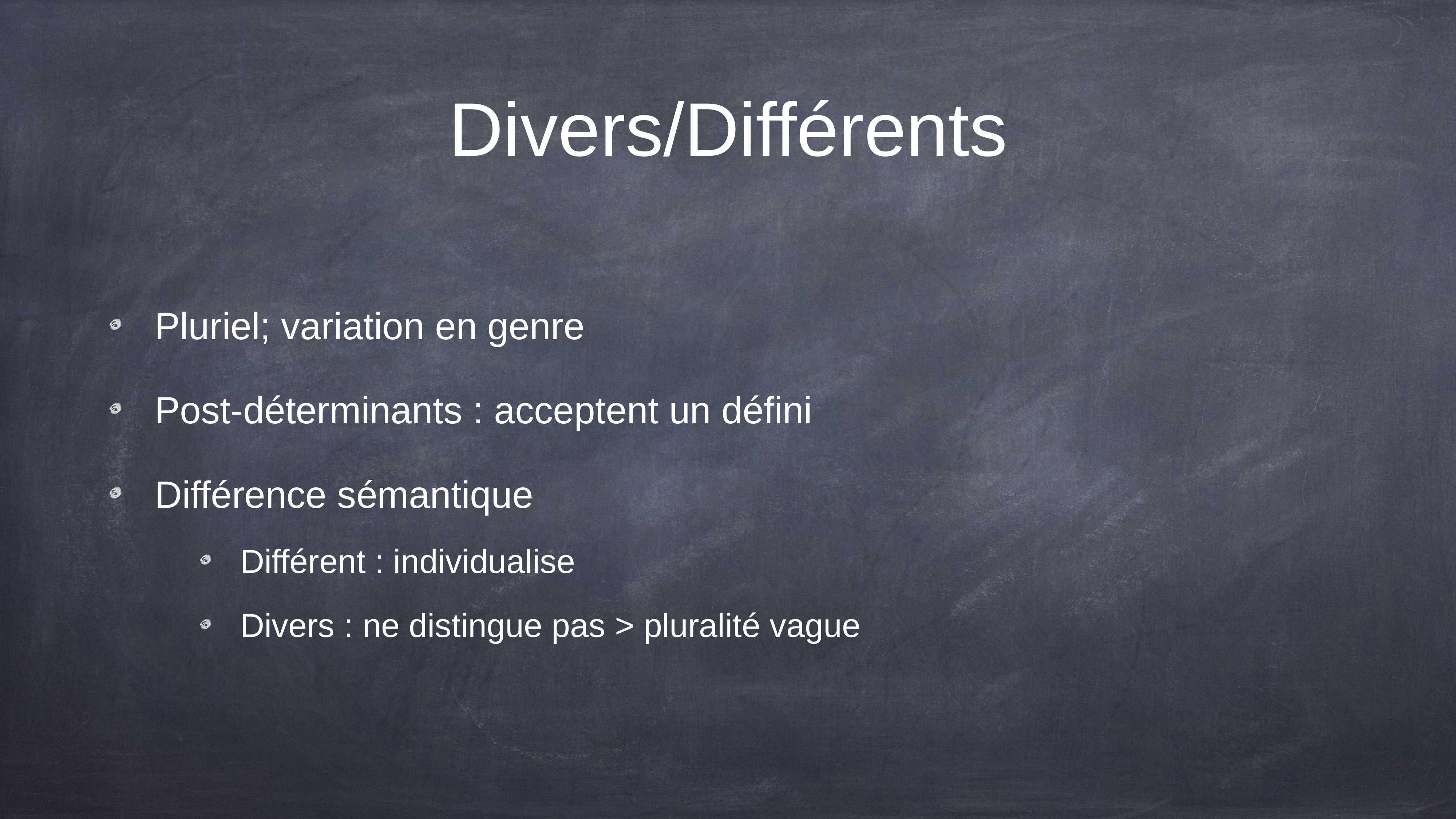

# Divers/Différents
Pluriel; variation en genre
Post-déterminants : acceptent un défini
Différence sémantique
Différent : individualise
Divers : ne distingue pas > pluralité vague